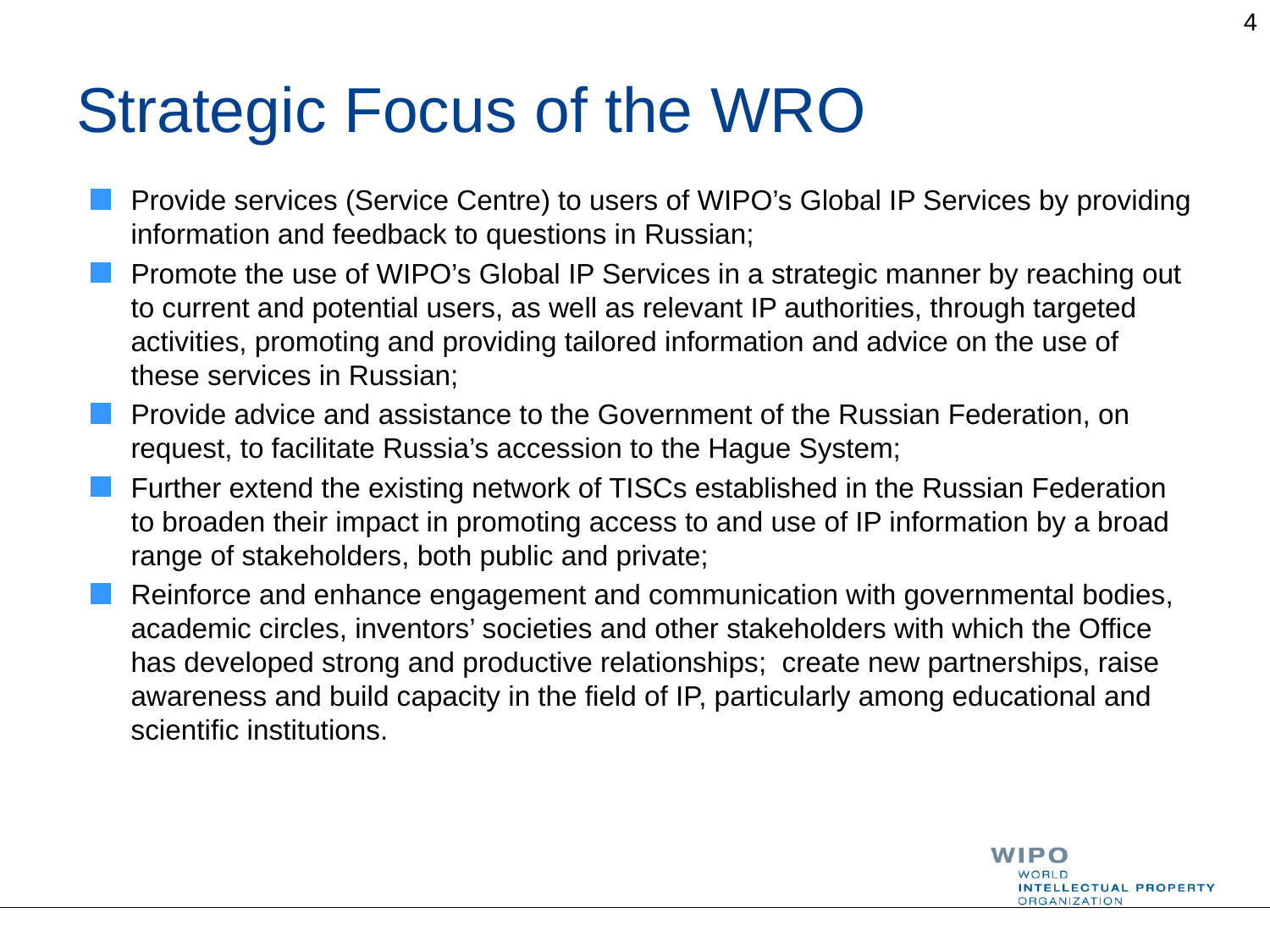

4
# Strategic Focus of the WRO
Provide services (Service Centre) to users of WIPO’s Global IP Services by providing information and feedback to questions in Russian;
Promote the use of WIPO’s Global IP Services in a strategic manner by reaching out to current and potential users, as well as relevant IP authorities, through targeted activities, promoting and providing tailored information and advice on the use of these services in Russian;
Provide advice and assistance to the Government of the Russian Federation, on request, to facilitate Russia’s accession to the Hague System;
Further extend the existing network of TISCs established in the Russian Federation to broaden their impact in promoting access to and use of IP information by a broad range of stakeholders, both public and private;
Reinforce and enhance engagement and communication with governmental bodies, academic circles, inventors’ societies and other stakeholders with which the Office has developed strong and productive relationships;  create new partnerships, raise awareness and build capacity in the field of IP, particularly among educational and scientific institutions.